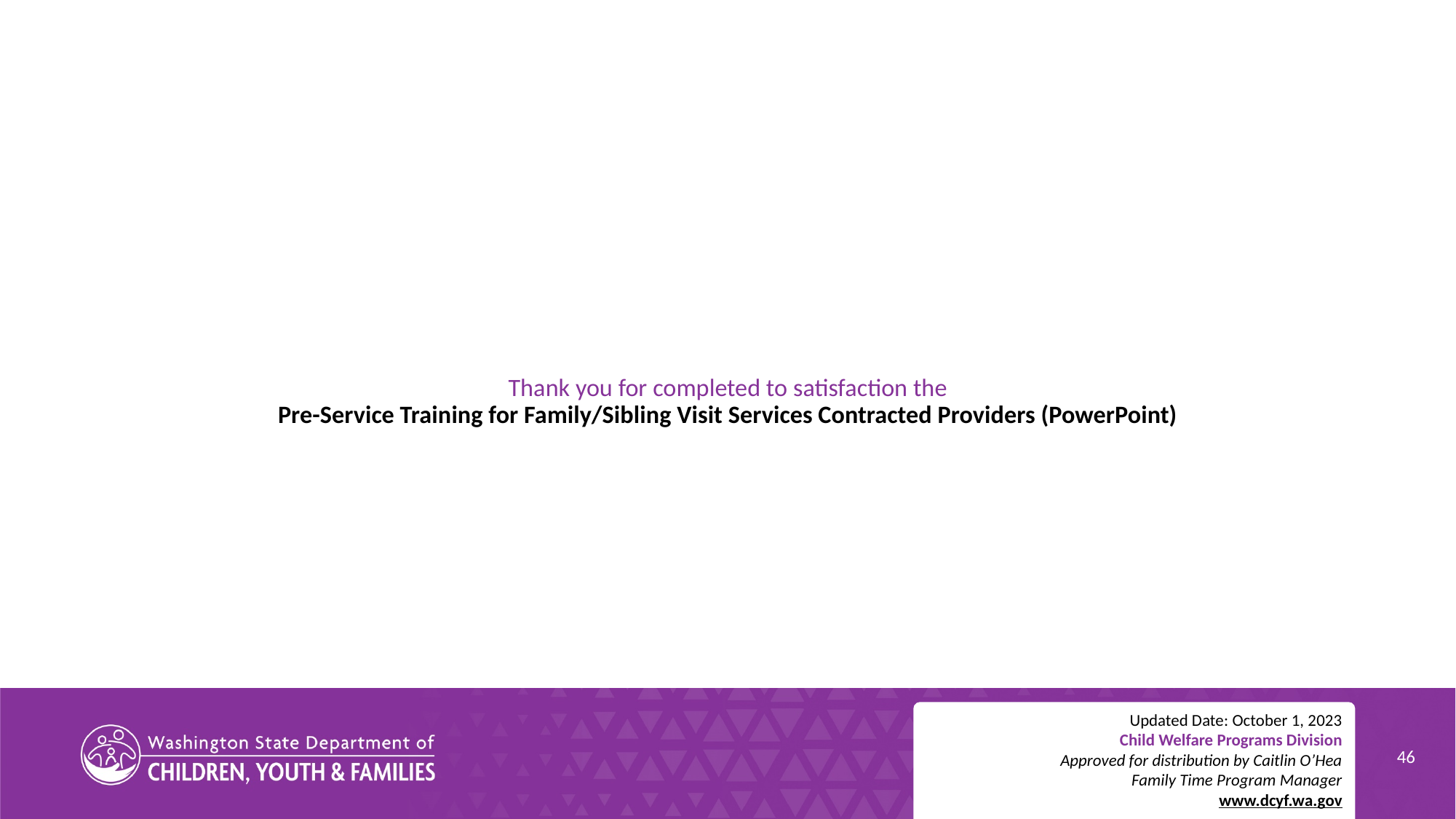

# Thank you for completed to satisfaction the Pre-Service Training for Family/Sibling Visit Services Contracted Providers (PowerPoint)
Updated Date: October 1, 2023
Child Welfare Programs Division
Approved for distribution by Caitlin O’Hea
Family Time Program Manager
www.dcyf.wa.gov